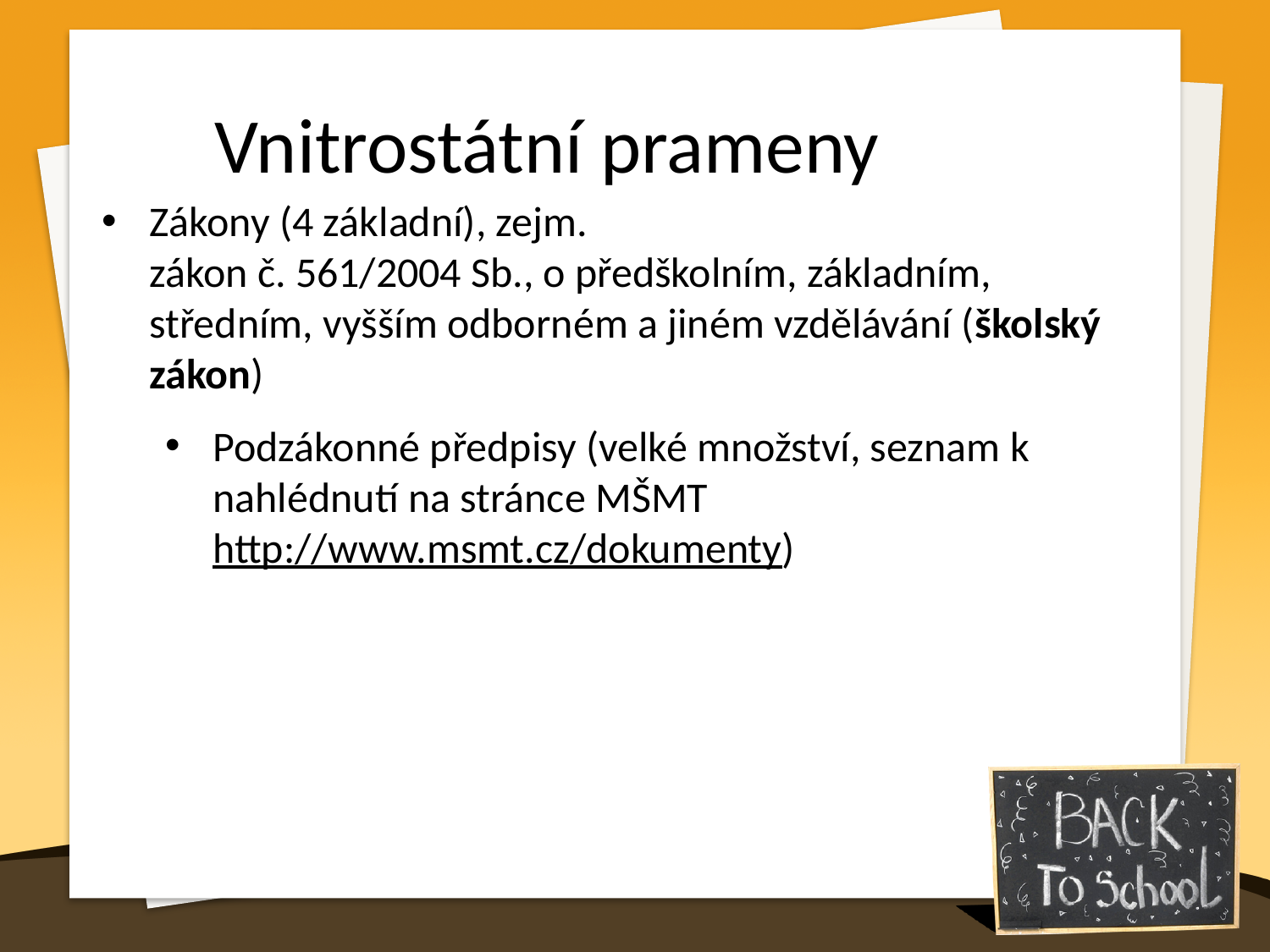

Vnitrostátní prameny
Zákony (4 základní), zejm.
zákon č. 561/2004 Sb., o předškolním, základním, středním, vyšším odborném a jiném vzdělávání (školský zákon)
Podzákonné předpisy (velké množství, seznam k nahlédnutí na stránce MŠMT http://www.msmt.cz/dokumenty)